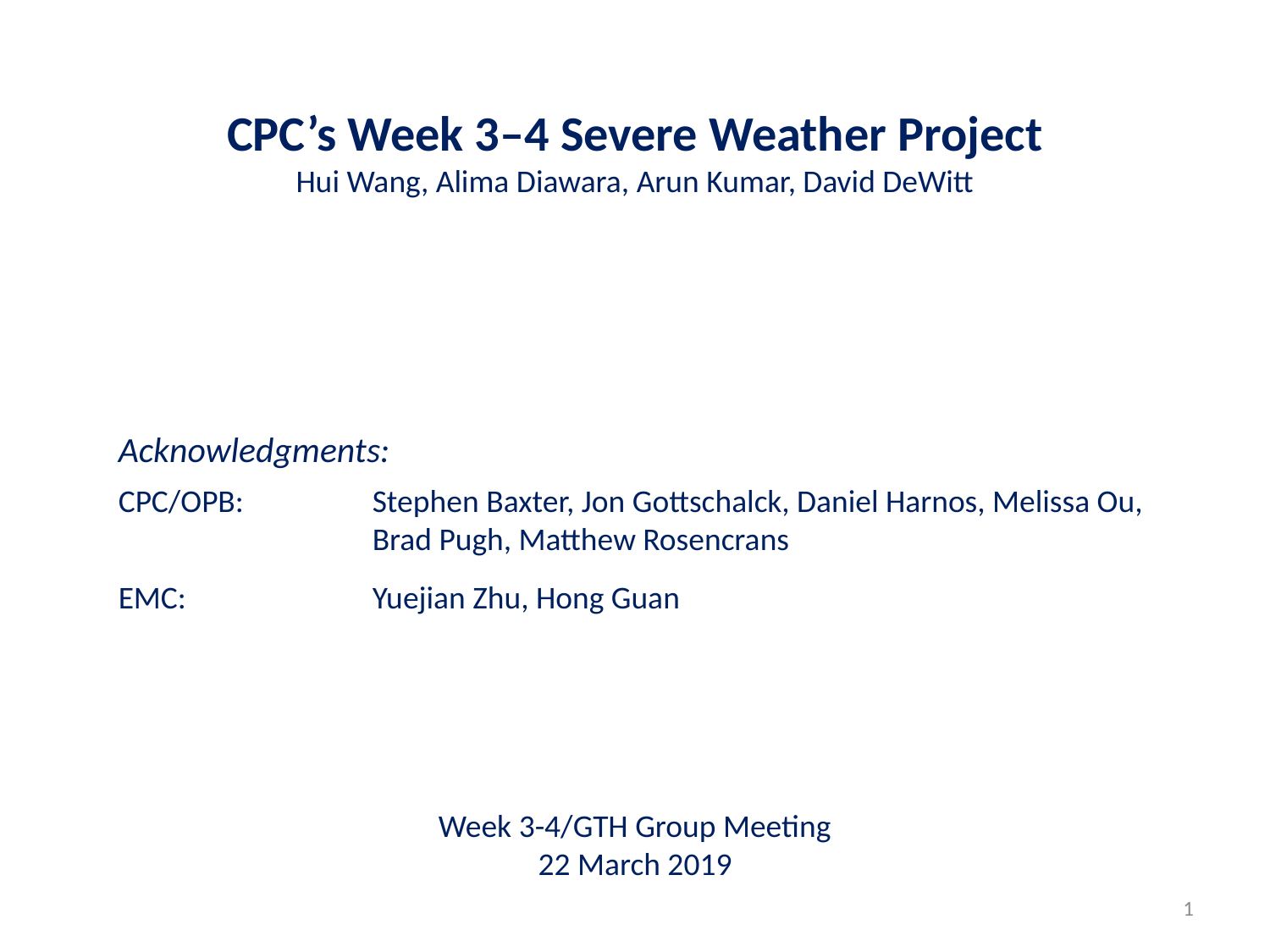

CPC’s Week 3–4 Severe Weather Project
Hui Wang, Alima Diawara, Arun Kumar, David DeWitt

Acknowledgments:
CPC/OPB:		Stephen Baxter, Jon Gottschalck, Daniel Harnos, Melissa Ou,
		Brad Pugh, Matthew Rosencrans
EMC:              	Yuejian Zhu, Hong Guan

Week 3-4/GTH Group Meeting
22 March 2019
1